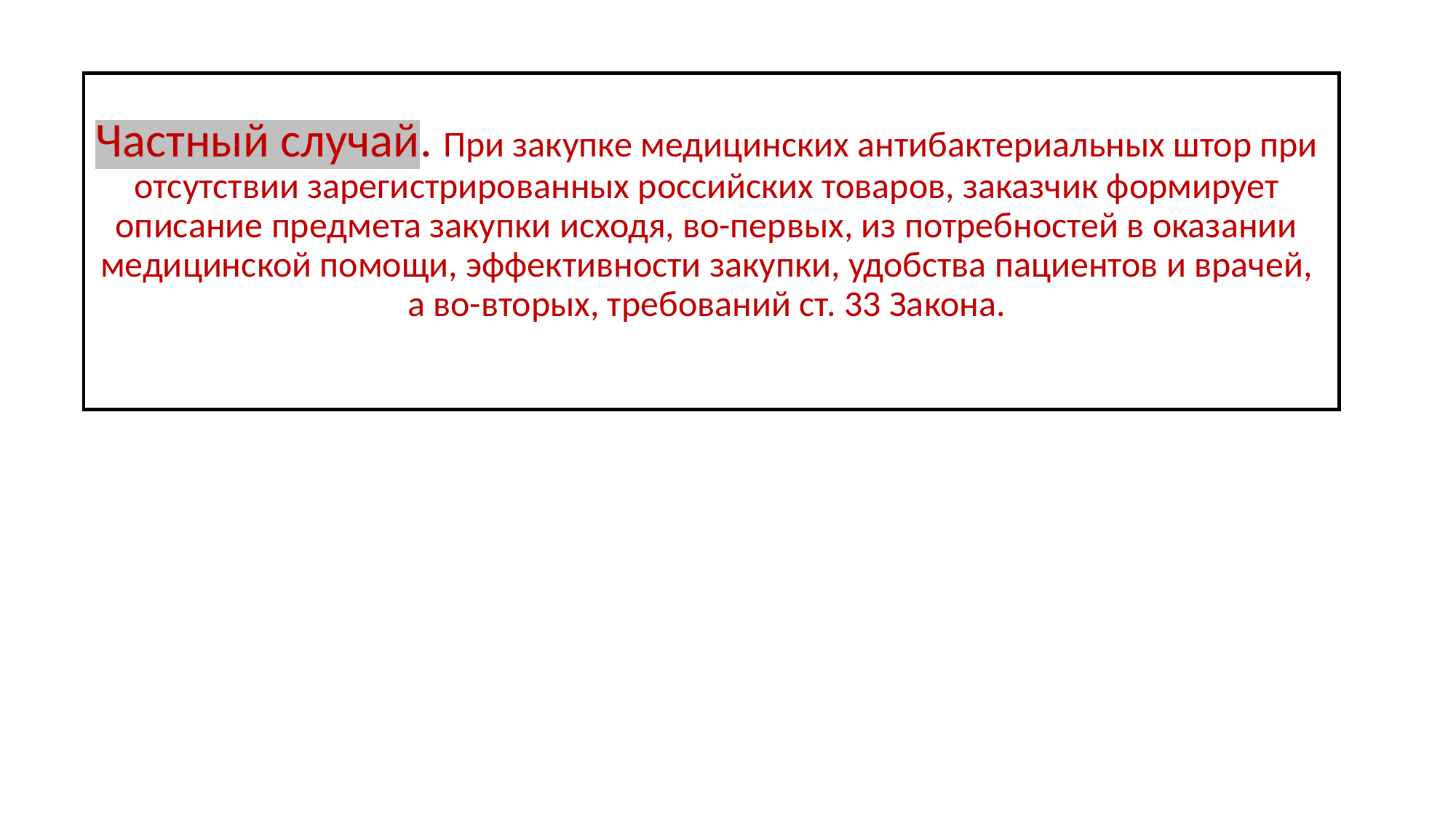

# Частный случай. При закупке медицинских антибактериальных штор при отсутствии зарегистрированных российских товаров, заказчик формирует описание предмета закупки исходя, во-первых, из потребностей в оказании медицинской помощи, эффективности закупки, удобства пациентов и врачей, а во-вторых, требований ст. 33 Закона.